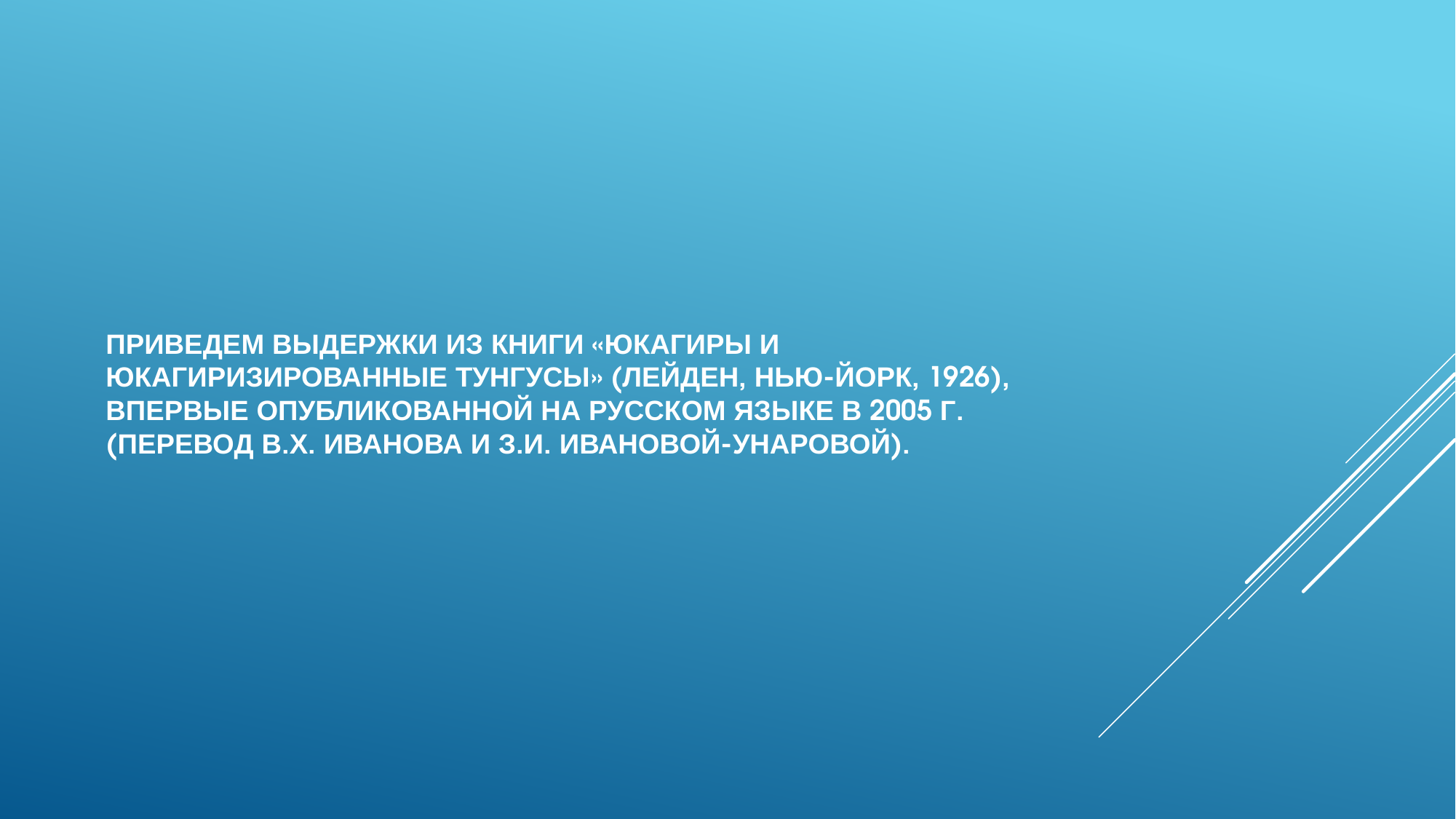

# Приведем выдержки из книги «Юкагиры и юкагиризированные тунгусы» (Лейден, Нью-Йорк, 1926), впервые опубликованной на русском языке в 2005 г. (перевод В.Х. Иванова и З.И. Ивановой-Унаровой).